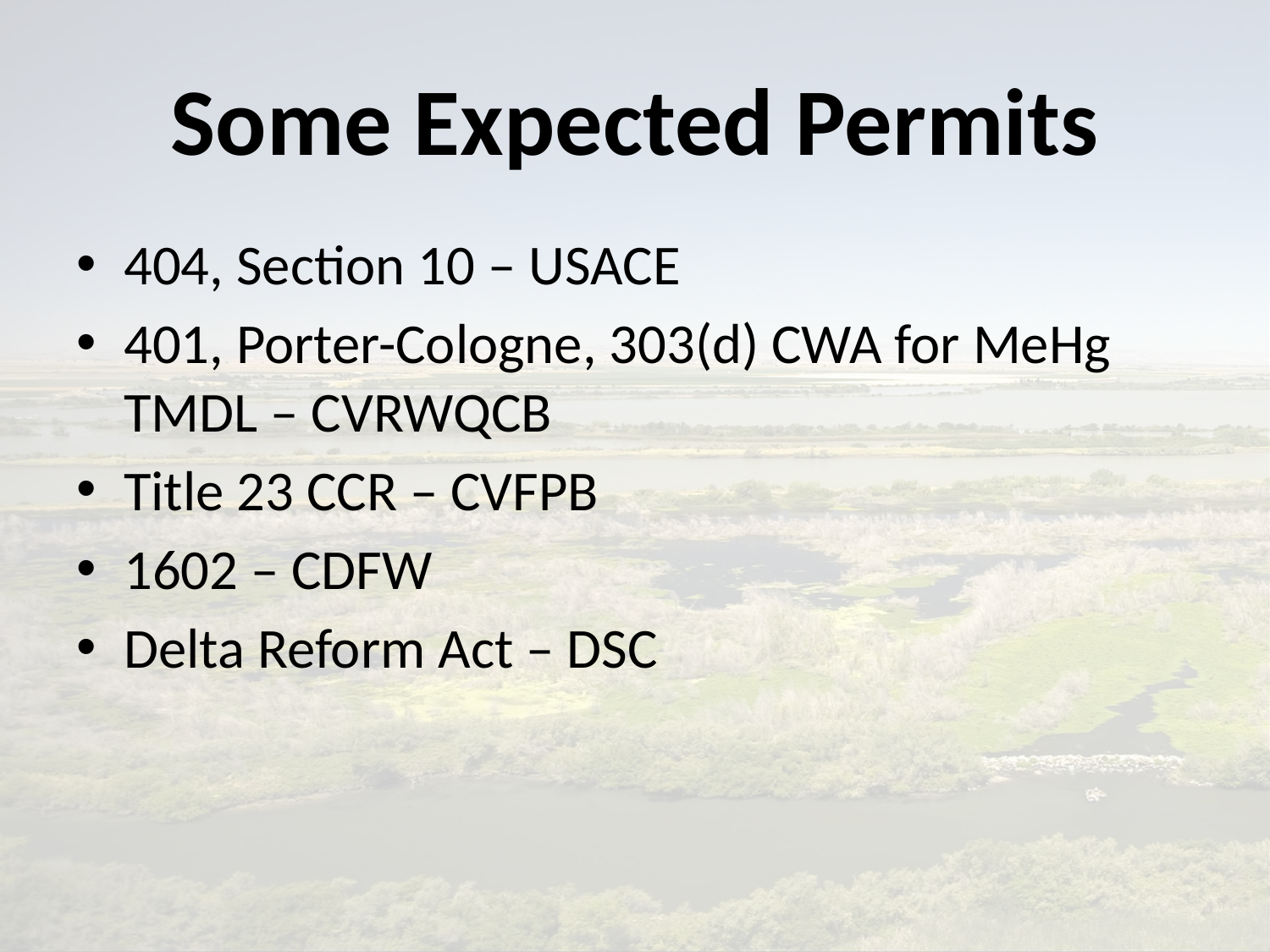

# Some Expected Permits
404, Section 10 – USACE
401, Porter-Cologne, 303(d) CWA for MeHg TMDL – CVRWQCB
Title 23 CCR – CVFPB
1602 – CDFW
Delta Reform Act – DSC